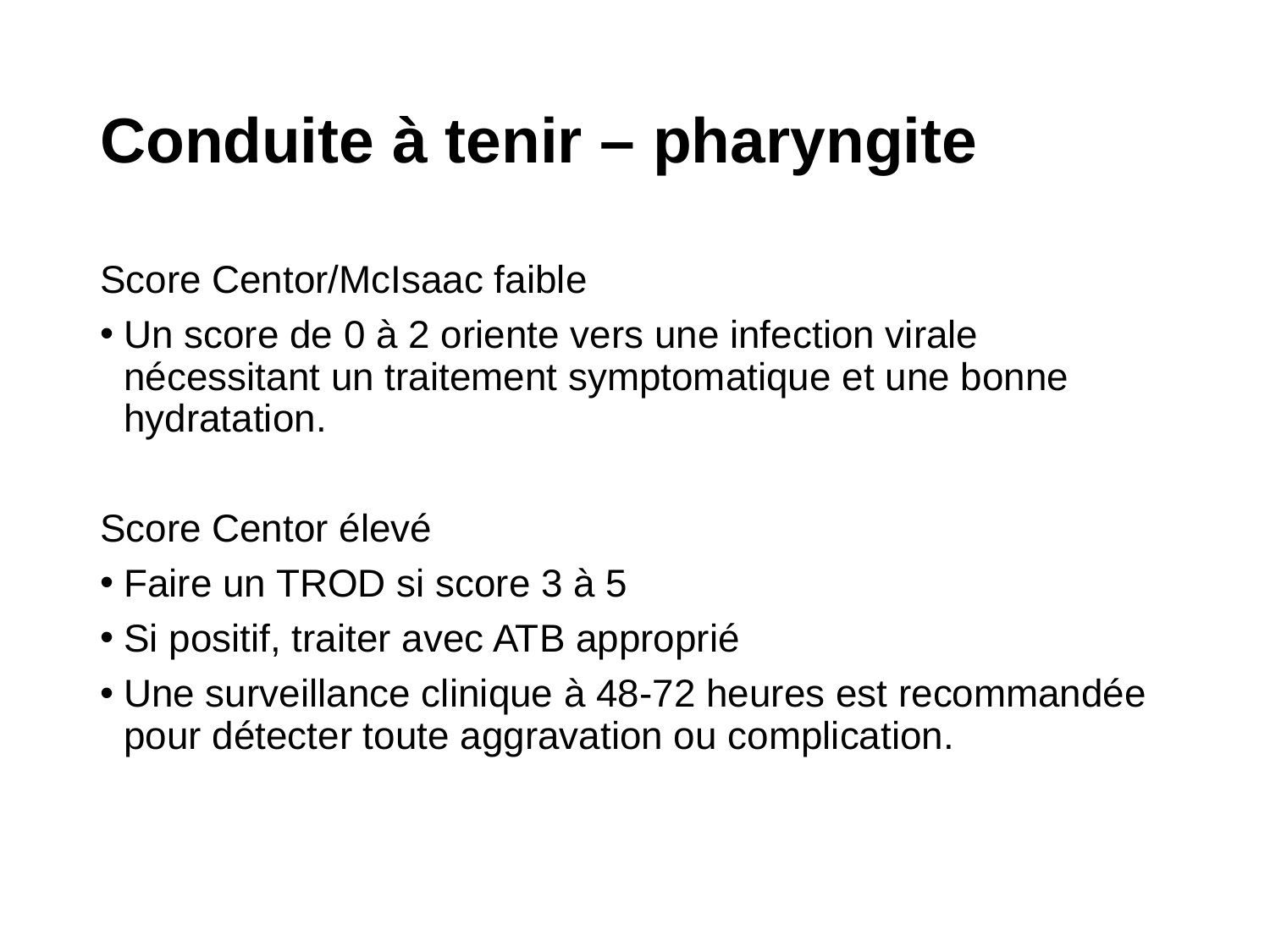

# Conduite à tenir – pharyngite
Score Centor/McIsaac faible
Un score de 0 à 2 oriente vers une infection virale nécessitant un traitement symptomatique et une bonne hydratation.

Score Centor élevé
Faire un TROD si score 3 à 5
Si positif, traiter avec ATB approprié
Une surveillance clinique à 48-72 heures est recommandée pour détecter toute aggravation ou complication.